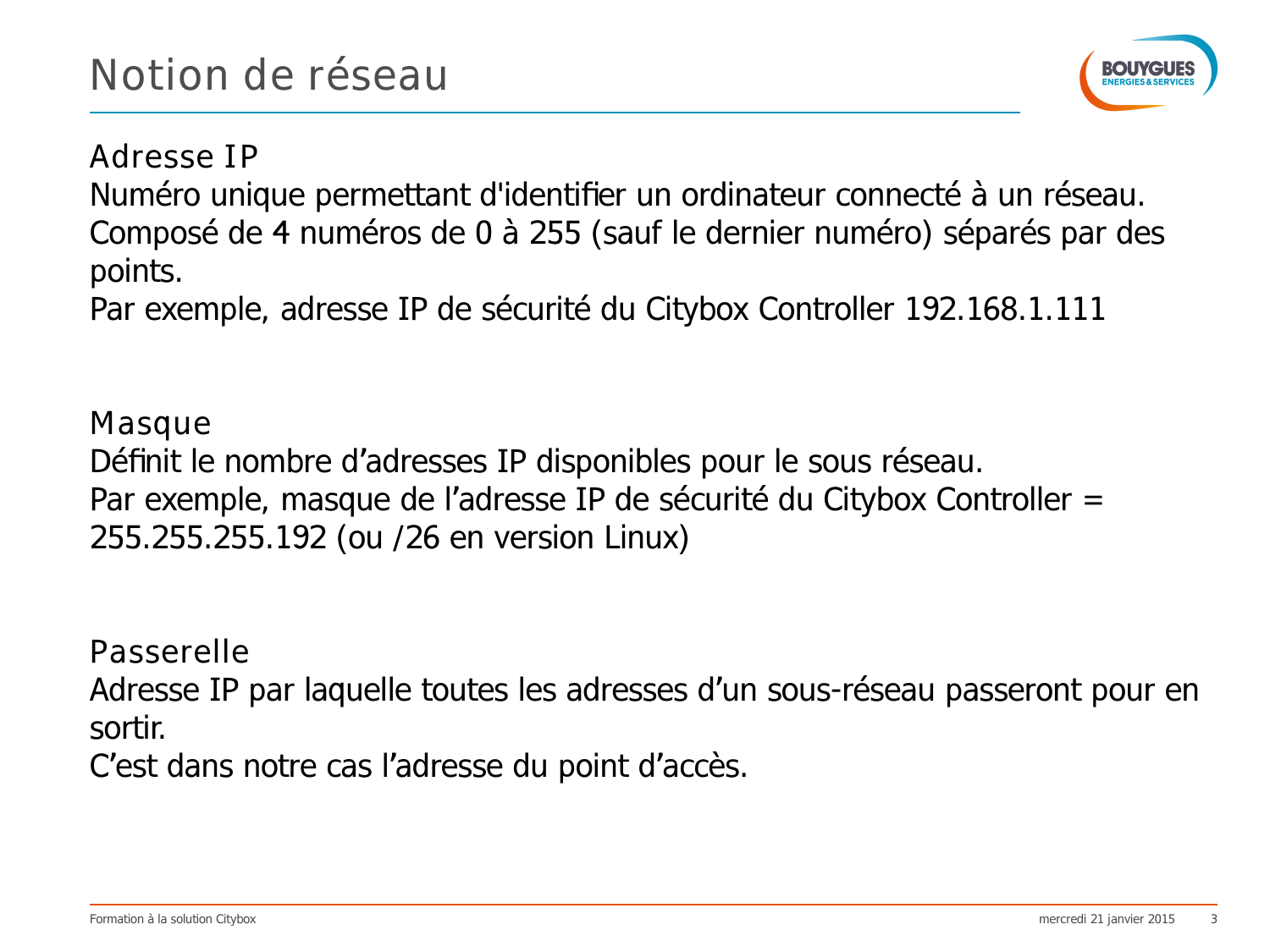

# Notion de réseau
Adresse IP
Numéro unique permettant d'identifier un ordinateur connecté à un réseau. Composé de 4 numéros de 0 à 255 (sauf le dernier numéro) séparés par des points.
Par exemple, adresse IP de sécurité du Citybox Controller 192.168.1.111

Masque
Définit le nombre d’adresses IP disponibles pour le sous réseau.
Par exemple, masque de l’adresse IP de sécurité du Citybox Controller = 255.255.255.192 (ou /26 en version Linux)

Passerelle
Adresse IP par laquelle toutes les adresses d’un sous-réseau passeront pour en sortir.
C’est dans notre cas l’adresse du point d’accès.

Formation à la solution Citybox
mercredi 21 janvier 2015
3